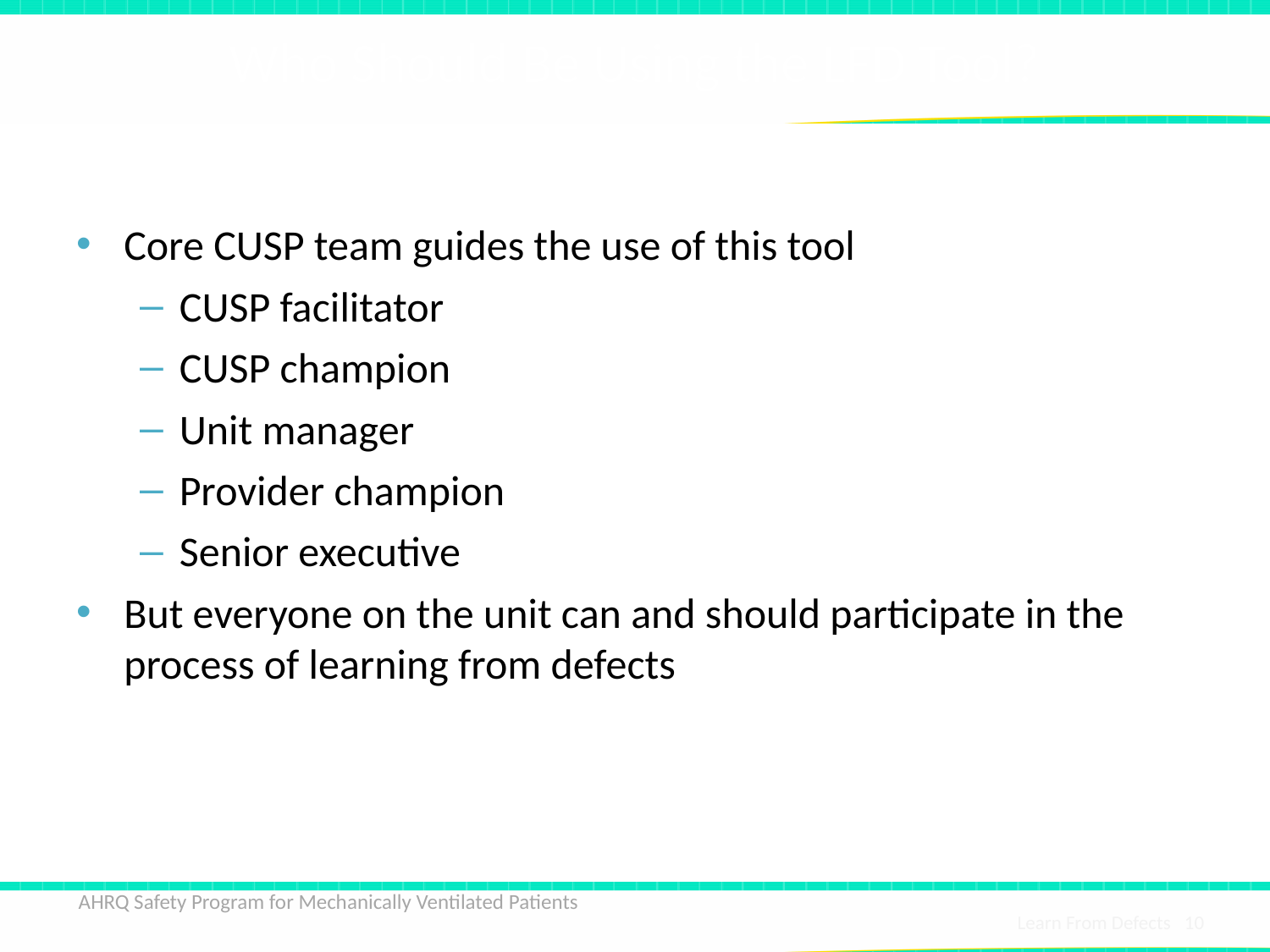

# Who Should Be Using the LFD Tool?
Core CUSP team guides the use of this tool
CUSP facilitator
CUSP champion
Unit manager
Provider champion
Senior executive
But everyone on the unit can and should participate in the process of learning from defects